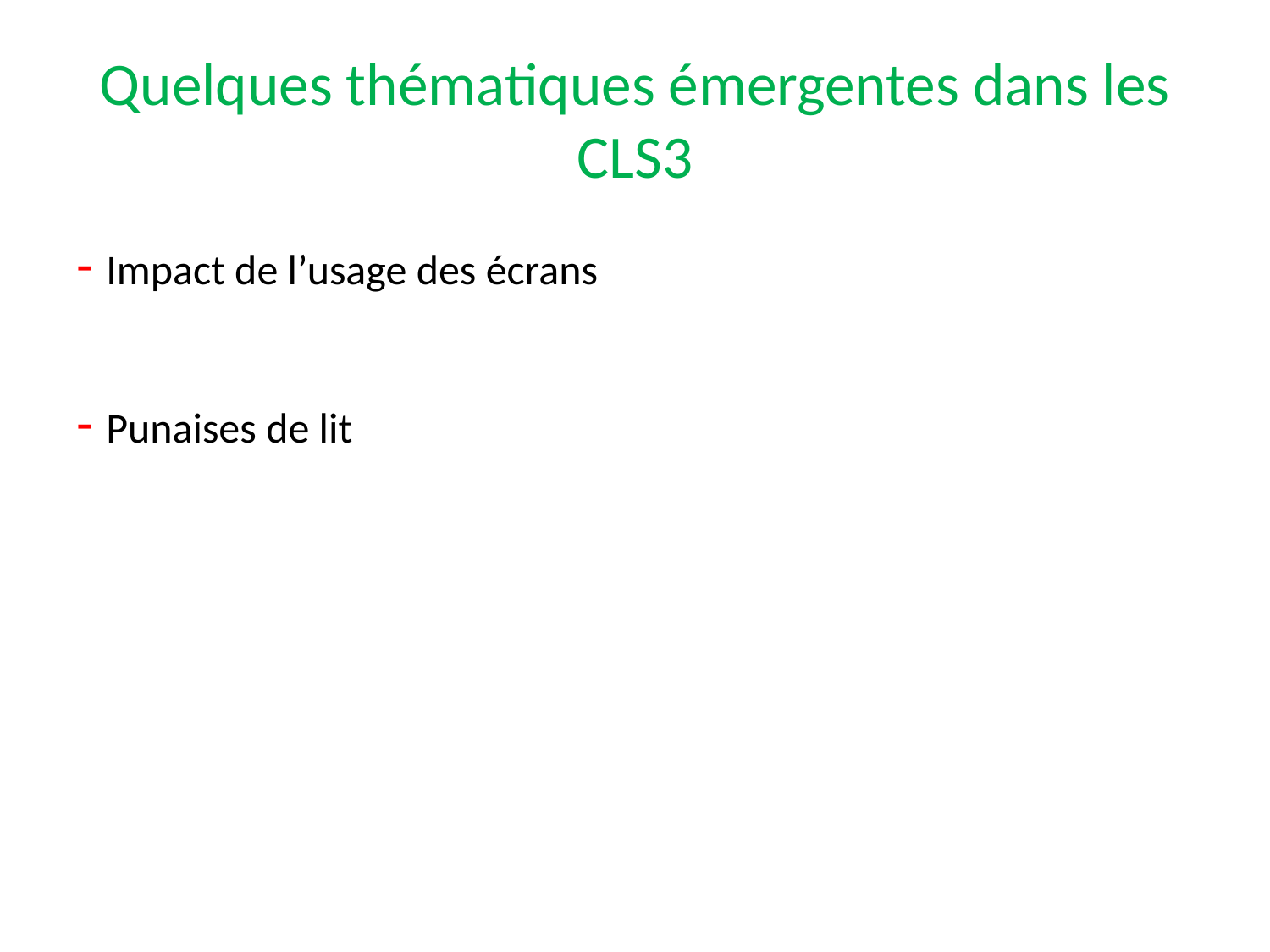

# Quelques thématiques émergentes dans les CLS3
- Impact de l’usage des écrans

- Punaises de lit